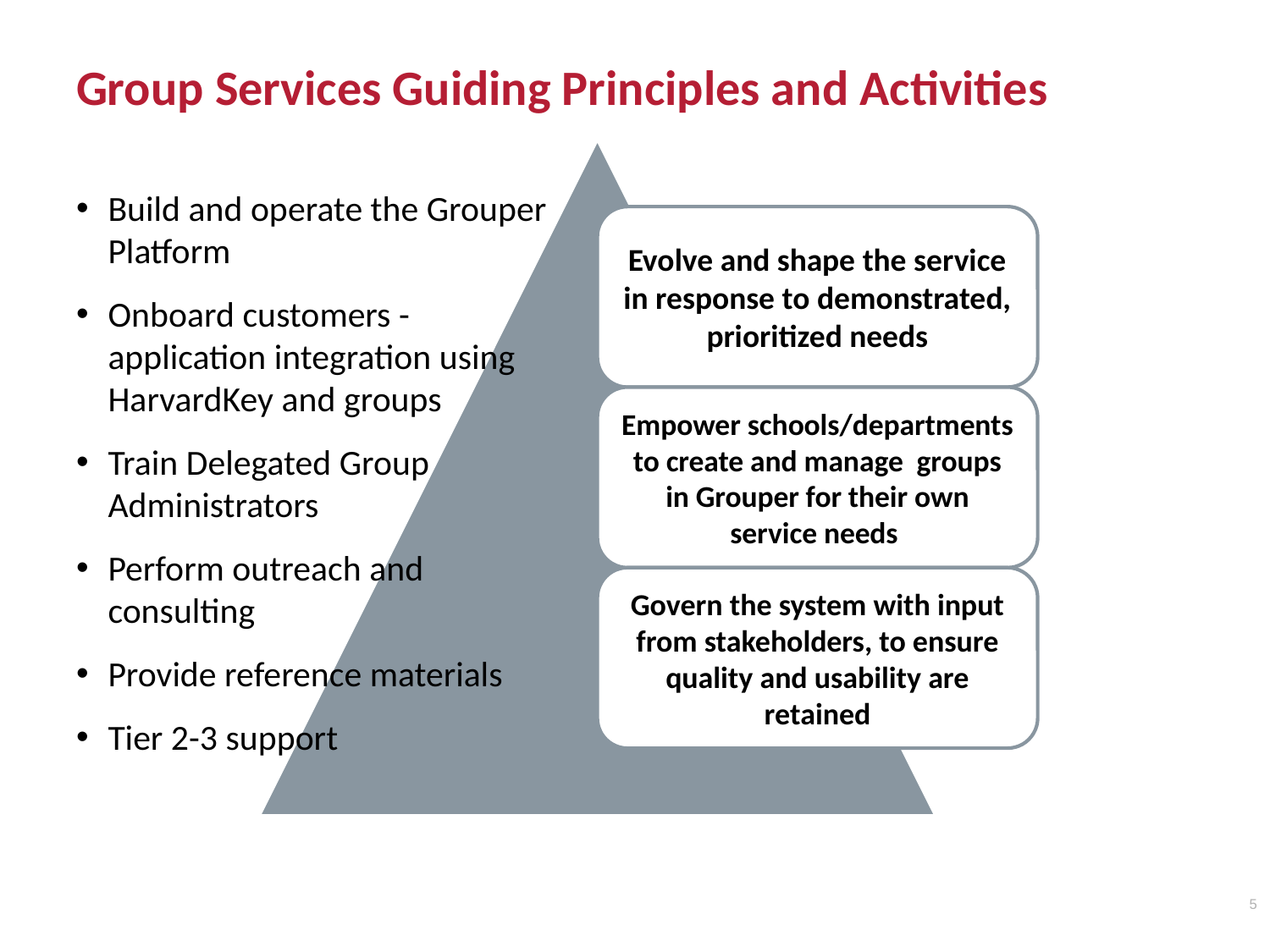

# Group Services Guiding Principles and Activities
Evolve and shape the service in response to demonstrated, prioritized needs
Empower schools/departments to create and manage  groups in Grouper for their own service needs
Govern the system with input from stakeholders, to ensure quality and usability are retained
Build and operate the Grouper Platform
Onboard customers - application integration using HarvardKey and groups
Train Delegated Group Administrators
Perform outreach and consulting
Provide reference materials
Tier 2-3 support

5